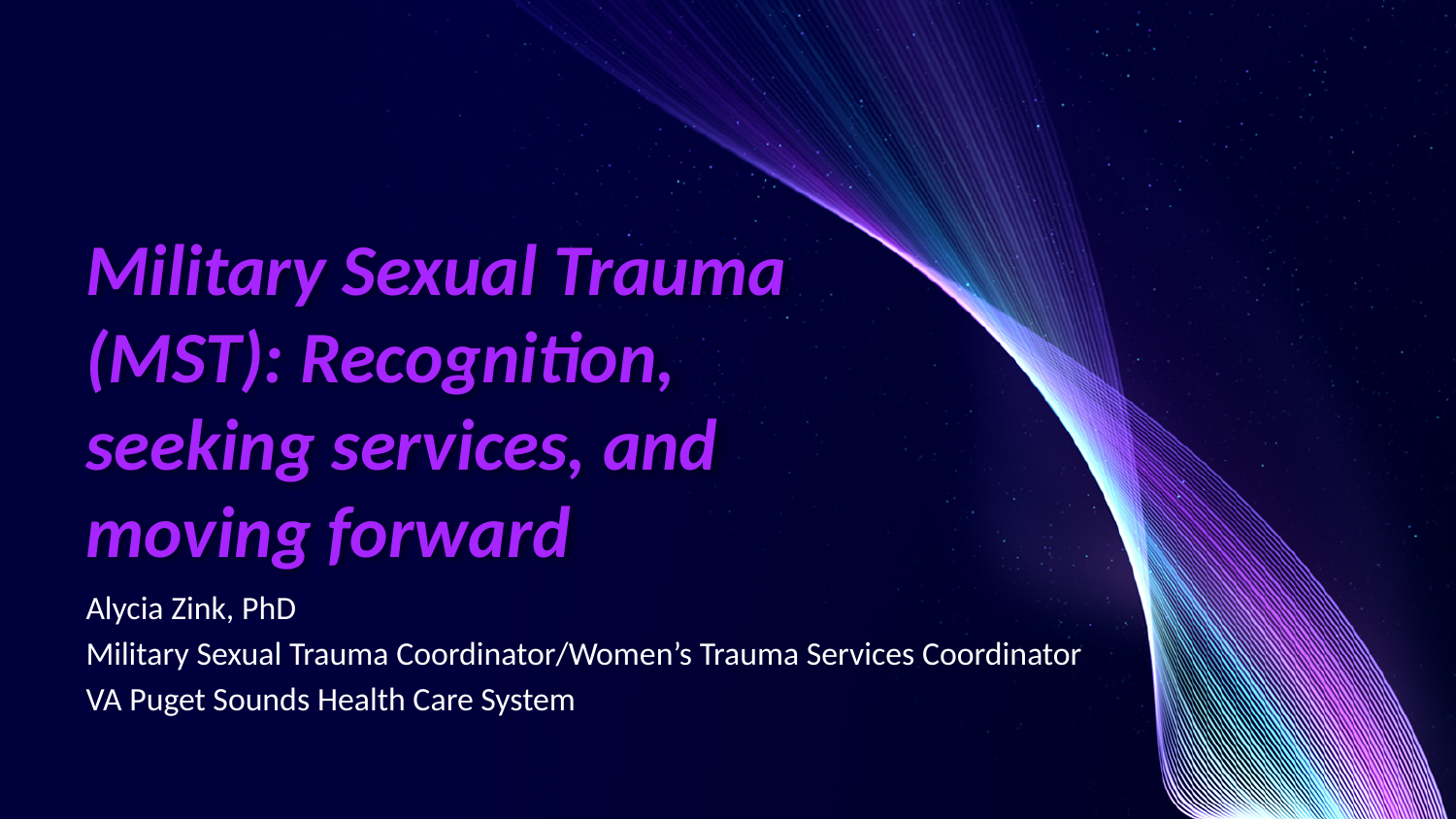

# Military Sexual Trauma (MST): Recognition, seeking services, and moving forward
Alycia Zink, PhD
Military Sexual Trauma Coordinator/Women’s Trauma Services Coordinator
VA Puget Sounds Health Care System